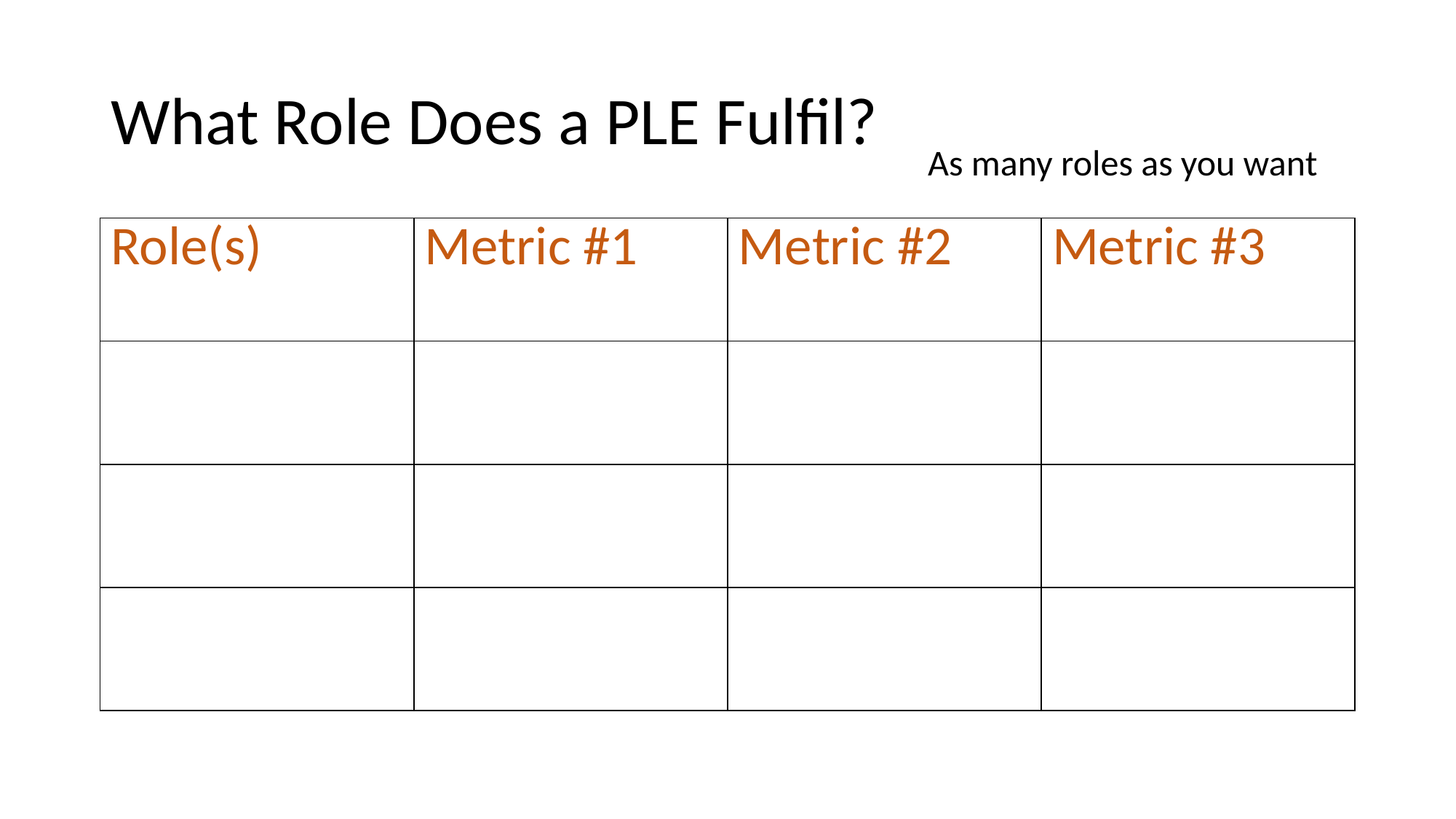

# What Role Does a PLE Fulfil?
As many roles as you want
| Role(s) | Metric #1 | Metric #2 | Metric #3 |
| --- | --- | --- | --- |
|  |  |  |  |
|  |  |  |  |
|  |  |  |  |